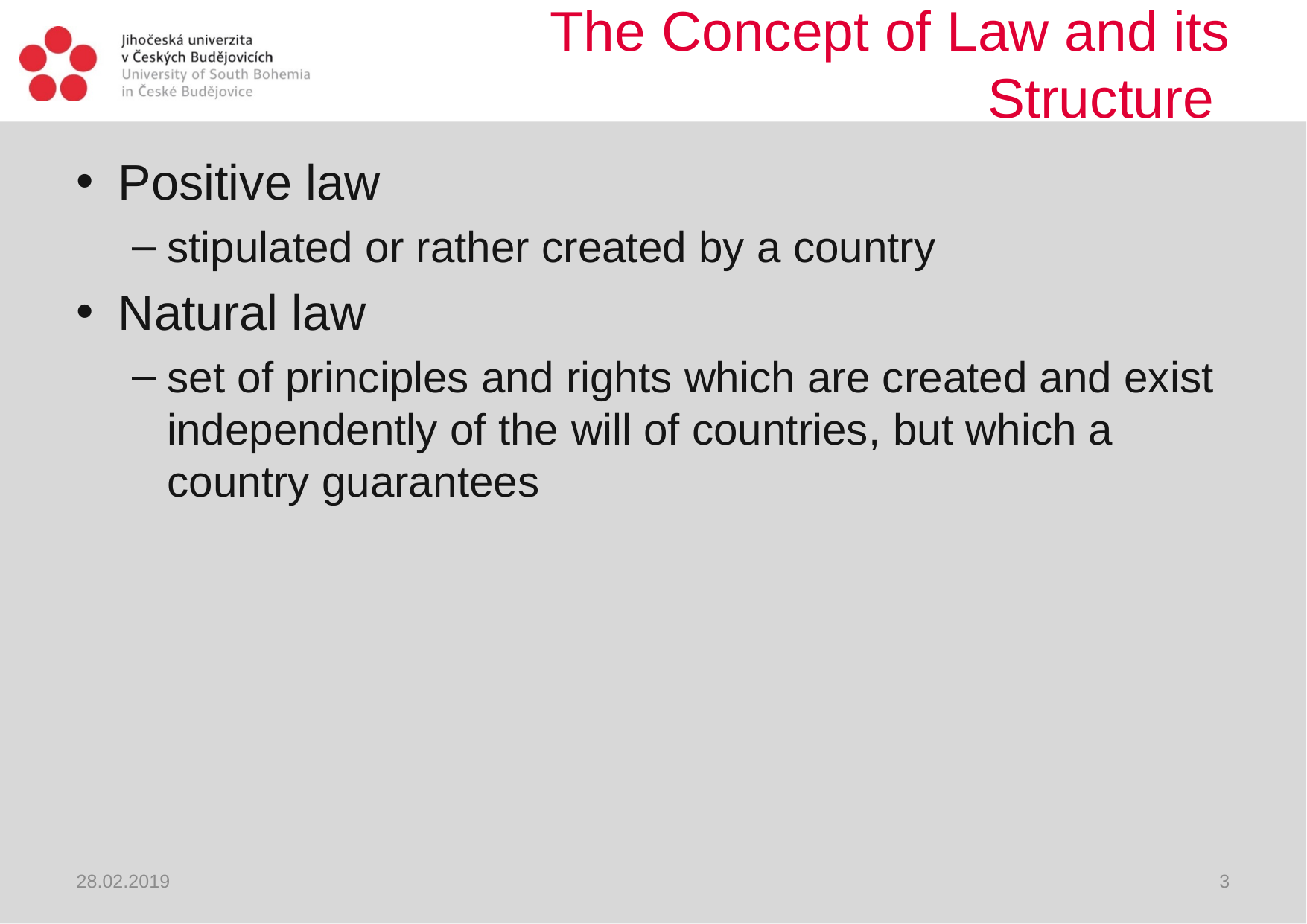

# The Concept of Law and its Structure
Positive law
stipulated or rather created by a country
Natural law
set of principles and rights which are created and exist independently of the will of countries, but which a country guarantees
28.02.2019
3